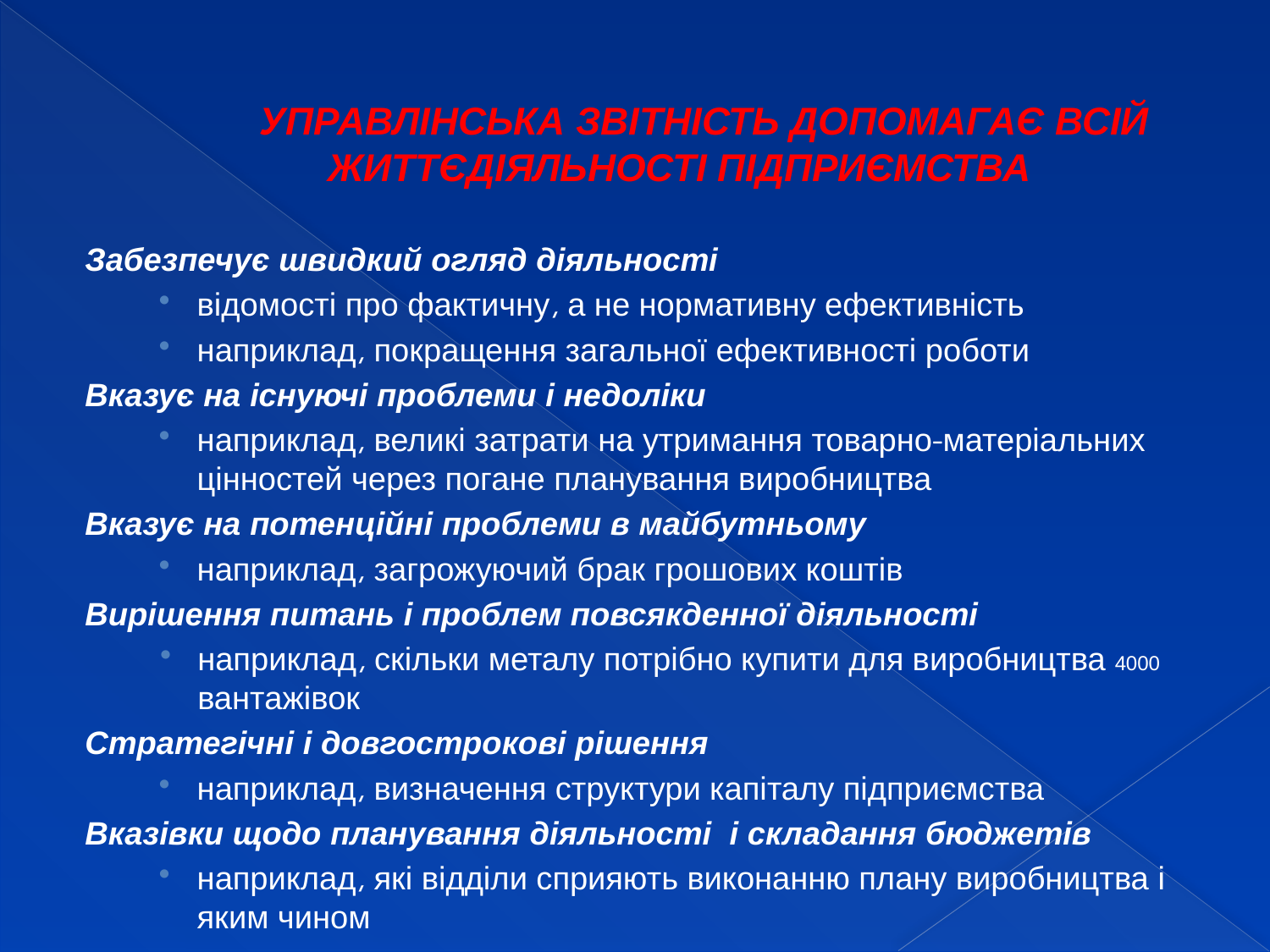

# УПРАВЛІНСЬКА ЗВІТНІСТЬ ДОПОМАГАЄ ВСІЙ ЖИТТЄДІЯЛЬНОСТІ ПІДПРИЄМСТВА
Забезпечує швидкий огляд діяльності
відомості про фактичну, а не нормативну ефективність
наприклад, покращення загальної ефективності роботи
Вказує на існуючі проблеми і недоліки
наприклад, великі затрати на утримання товарно-матеріальних цінностей через погане планування виробництва
Вказує на потенційні проблеми в майбутньому
наприклад, загрожуючий брак грошових коштів
Вирішення питань і проблем повсякденної діяльності
наприклад, скільки металу потрібно купити для виробництва 4000 вантажівок
Стратегічні і довгострокові рішення
наприклад, визначення структури капіталу підприємства
Вказівки щодо планування діяльності  і складання бюджетів
наприклад, які відділи сприяють виконанню плану виробництва і яким чином